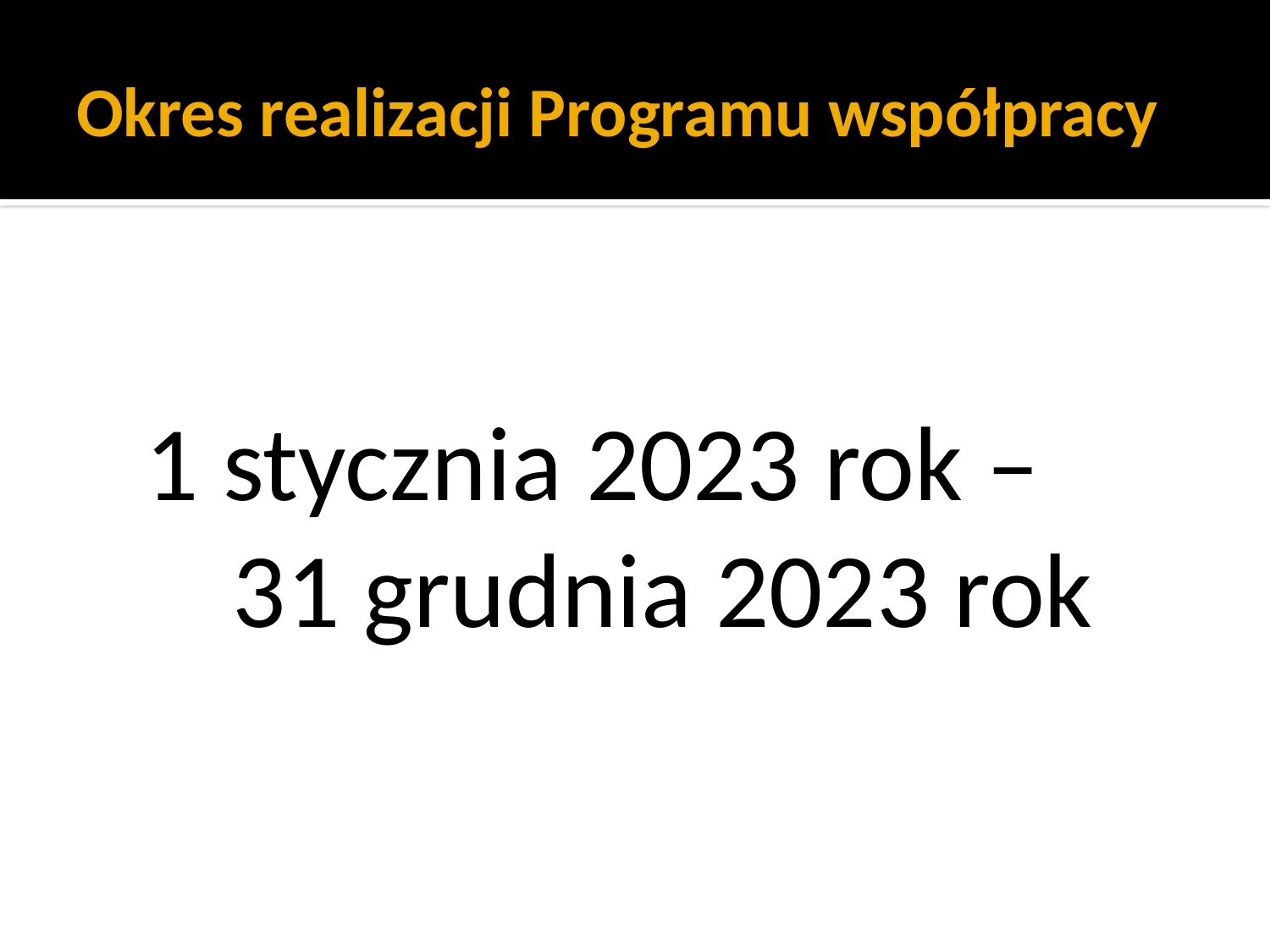

# Okres realizacji Programu współpracy

1 stycznia 2023 rok –     31 grudnia 2023 rok